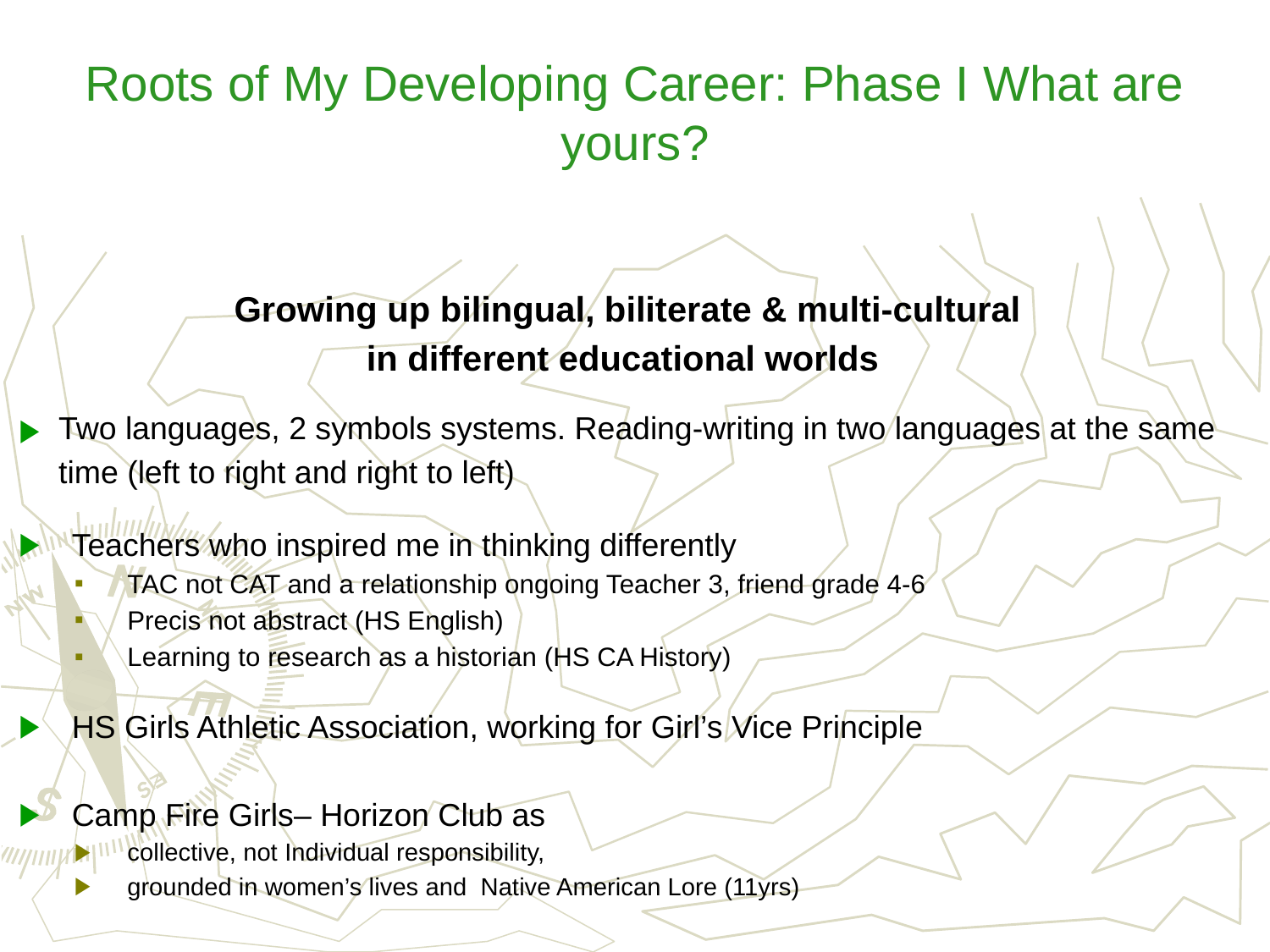

# Roots of My Developing Career: Phase I What are yours?
Growing up bilingual, biliterate & multi-cultural
in different educational worlds

Two languages, 2 symbols systems. Reading-writing in two languages at the same time (left to right and right to left)

Teachers who inspired me in thinking differently
TAC not CAT and a relationship ongoing Teacher 3, friend grade 4-6
Precis not abstract (HS English)
Learning to research as a historian (HS CA History)

HS Girls Athletic Association, working for Girl’s Vice Principle

Camp Fire Girls– Horizon Club as
collective, not Individual responsibility,
grounded in women’s lives and  Native American Lore (11yrs)